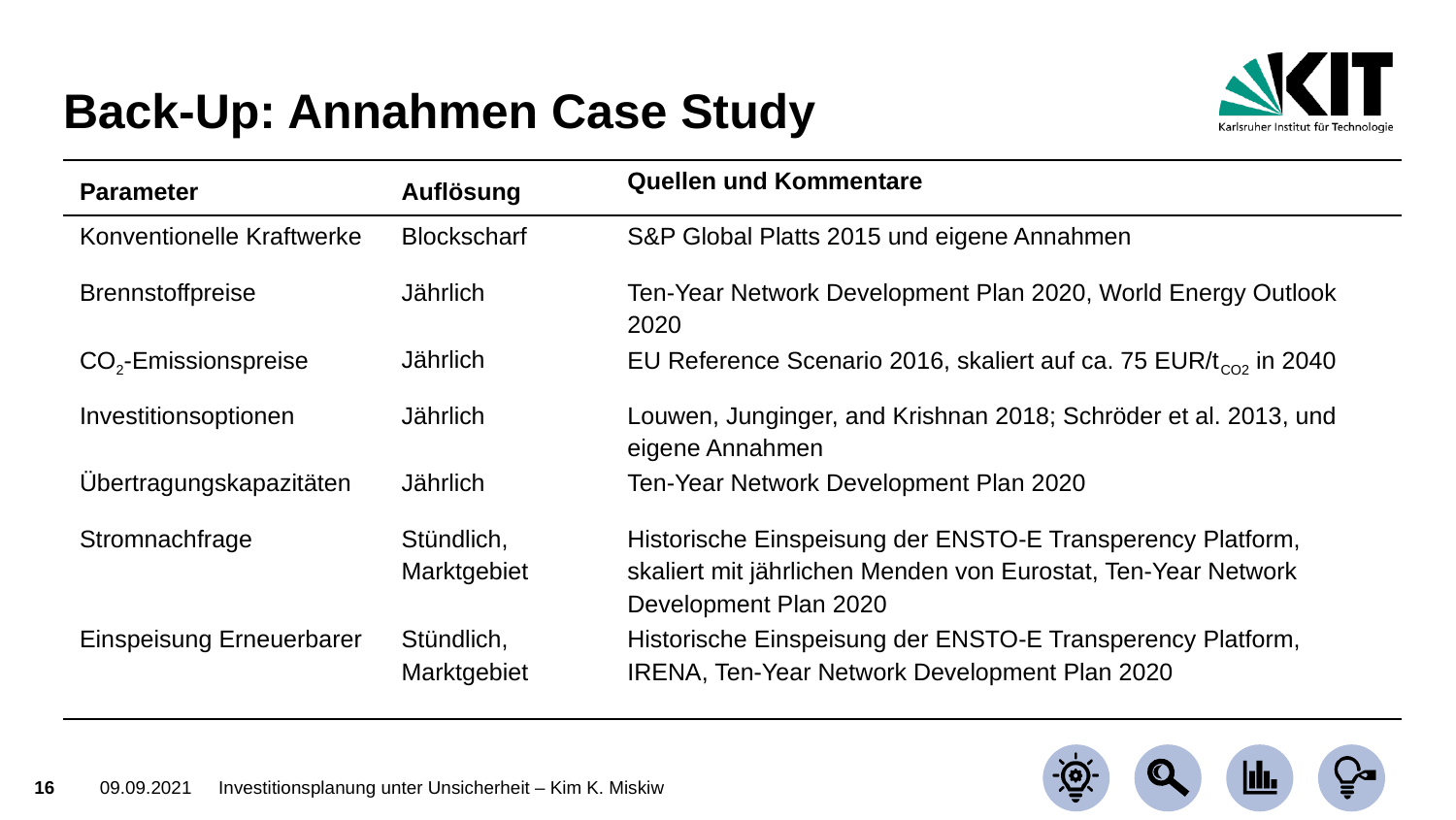

# Back-Up: Annahmen Case Study
| Parameter | Auflösung | Quellen und Kommentare |
| --- | --- | --- |
| Konventionelle Kraftwerke | Blockscharf | S&P Global Platts 2015 und eigene Annahmen |
| Brennstoffpreise | Jährlich | Ten-Year Network Development Plan 2020, World Energy Outlook 2020 |
| CO2-Emissionspreise | Jährlich | EU Reference Scenario 2016, skaliert auf ca. 75 EUR/tCO2 in 2040 |
| Investitionsoptionen | Jährlich | Louwen, Junginger, and Krishnan 2018; Schröder et al. 2013, und eigene Annahmen |
| Übertragungskapazitäten | Jährlich | Ten-Year Network Development Plan 2020 |
| Stromnachfrage | Stündlich, Marktgebiet | Historische Einspeisung der ENSTO-E Transperency Platform, skaliert mit jährlichen Menden von Eurostat, Ten-Year Network Development Plan 2020 |
| Einspeisung Erneuerbarer | Stündlich, Marktgebiet | Historische Einspeisung der ENSTO-E Transperency Platform, IRENA, Ten-Year Network Development Plan 2020 |
16
09.09.2021